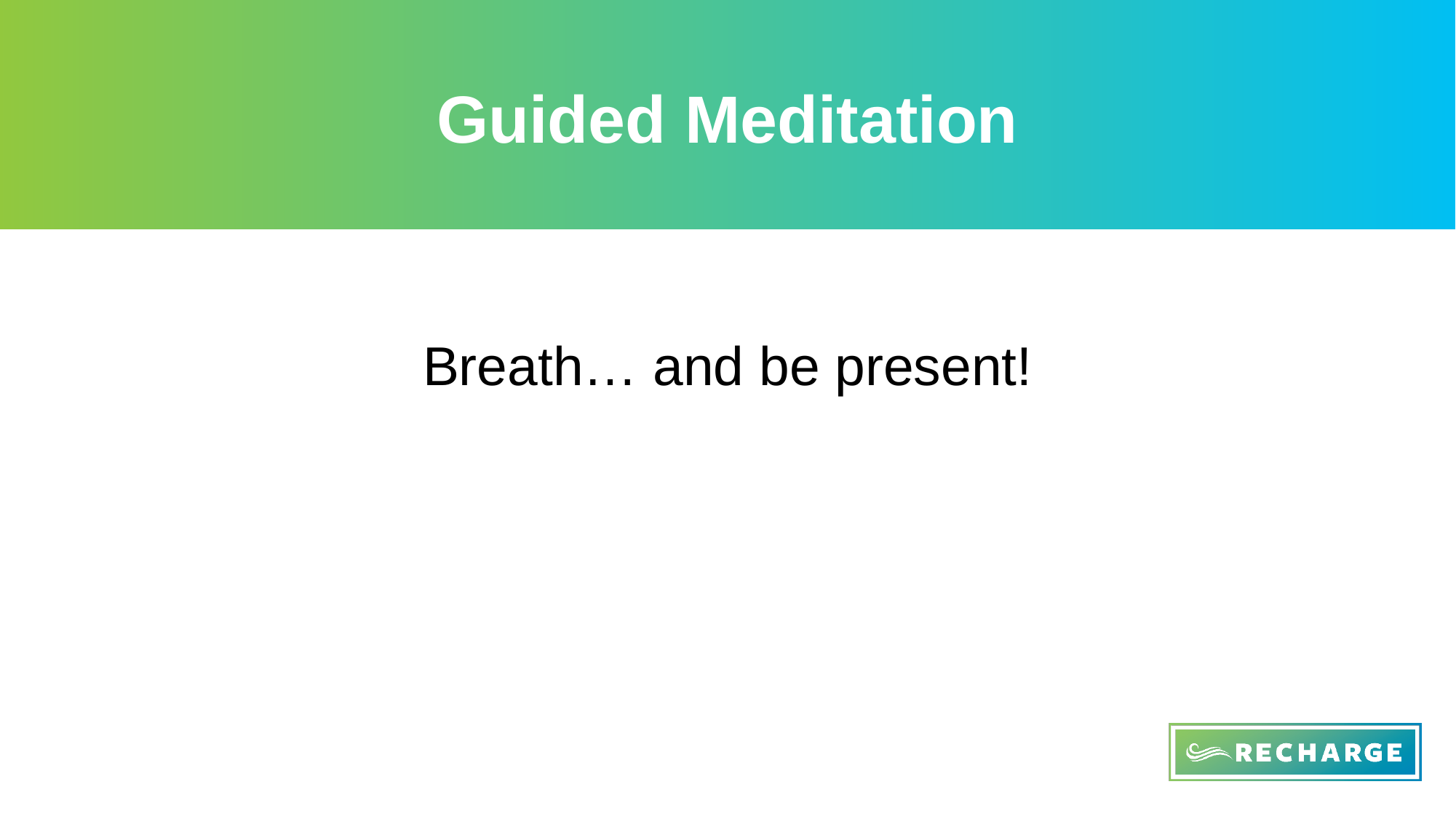

# Guided Meditation
Breath… and be present!